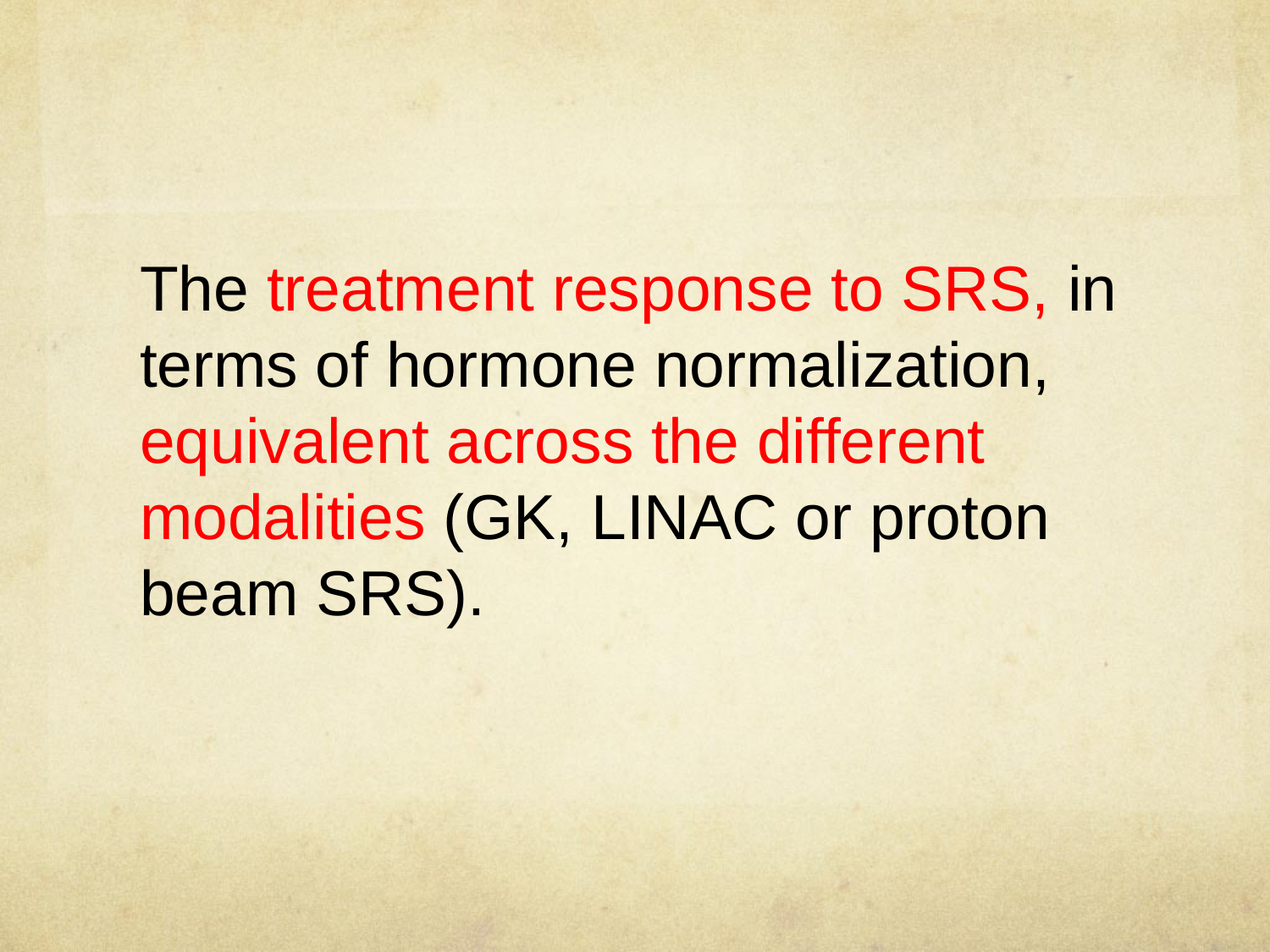

#
The treatment response to SRS, in terms of hormone normalization,  equivalent across the different modalities (GK, LINAC or proton beam SRS).